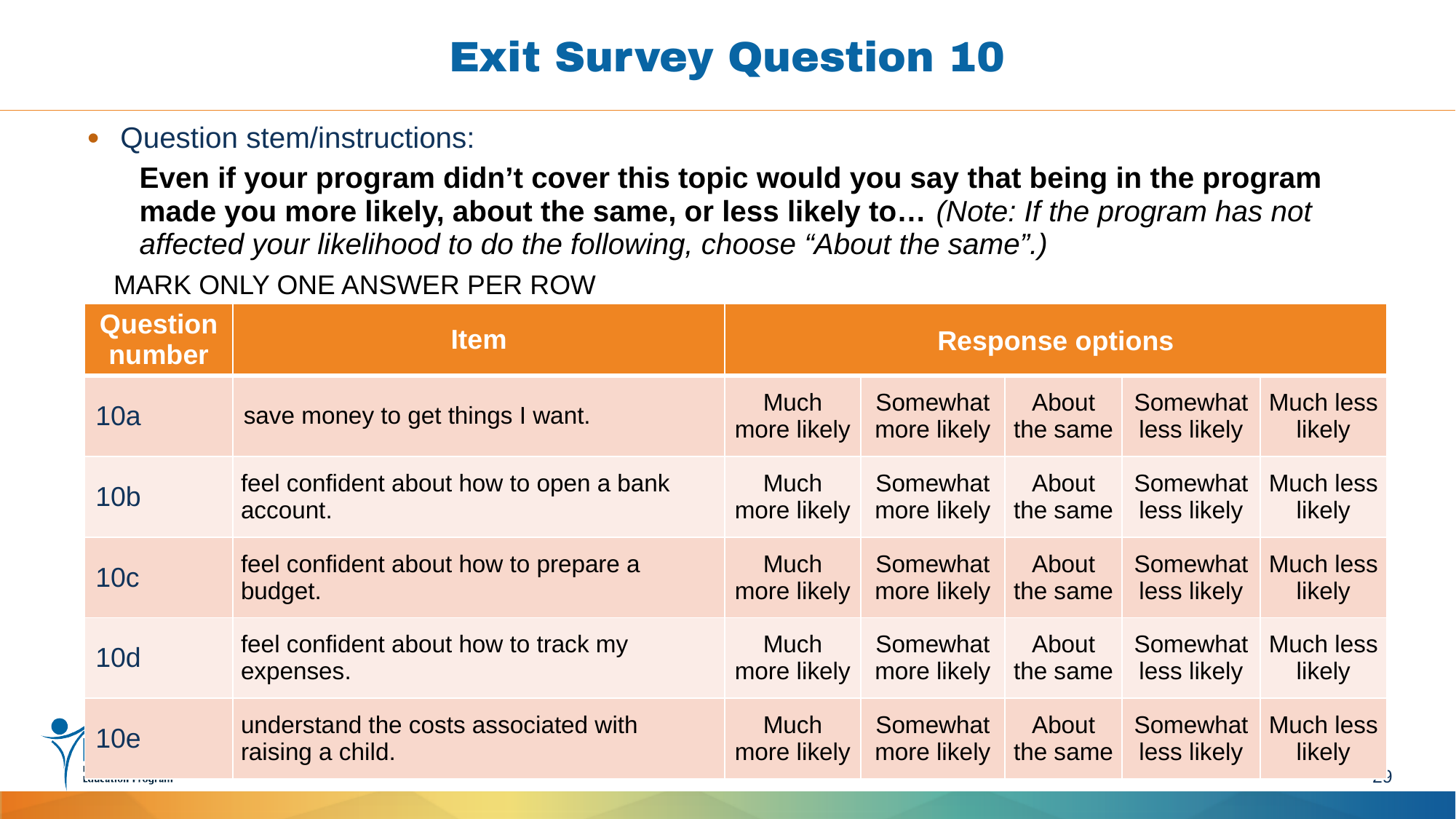

# Exit Survey Question 10
Question stem/instructions:
Even if your program didn’t cover this topic would you say that being in the program made you more likely, about the same, or less likely to… (Note: If the program has not affected your likelihood to do the following, choose “About the same”.)
	MARK ONLY ONE ANSWER PER ROW
| Question number | Item | Response options |  |  |  |  |
| --- | --- | --- | --- | --- | --- | --- |
| 10a | save money to get things I want. | Much more likely | Somewhat more likely | About the same | Somewhat less likely | Much less likely |
| 10b | feel confident about how to open a bank account. | Much more likely | Somewhat more likely | About the same | Somewhat less likely | Much less likely |
| 10c | feel confident about how to prepare a budget. | Much more likely | Somewhat more likely | About the same | Somewhat less likely | Much less likely |
| 10d | feel confident about how to track my expenses. | Much more likely | Somewhat more likely | About the same | Somewhat less likely | Much less likely |
| 10e | understand the costs associated with raising a child. | Much more likely | Somewhat more likely | About the same | Somewhat less likely | Much less likely |